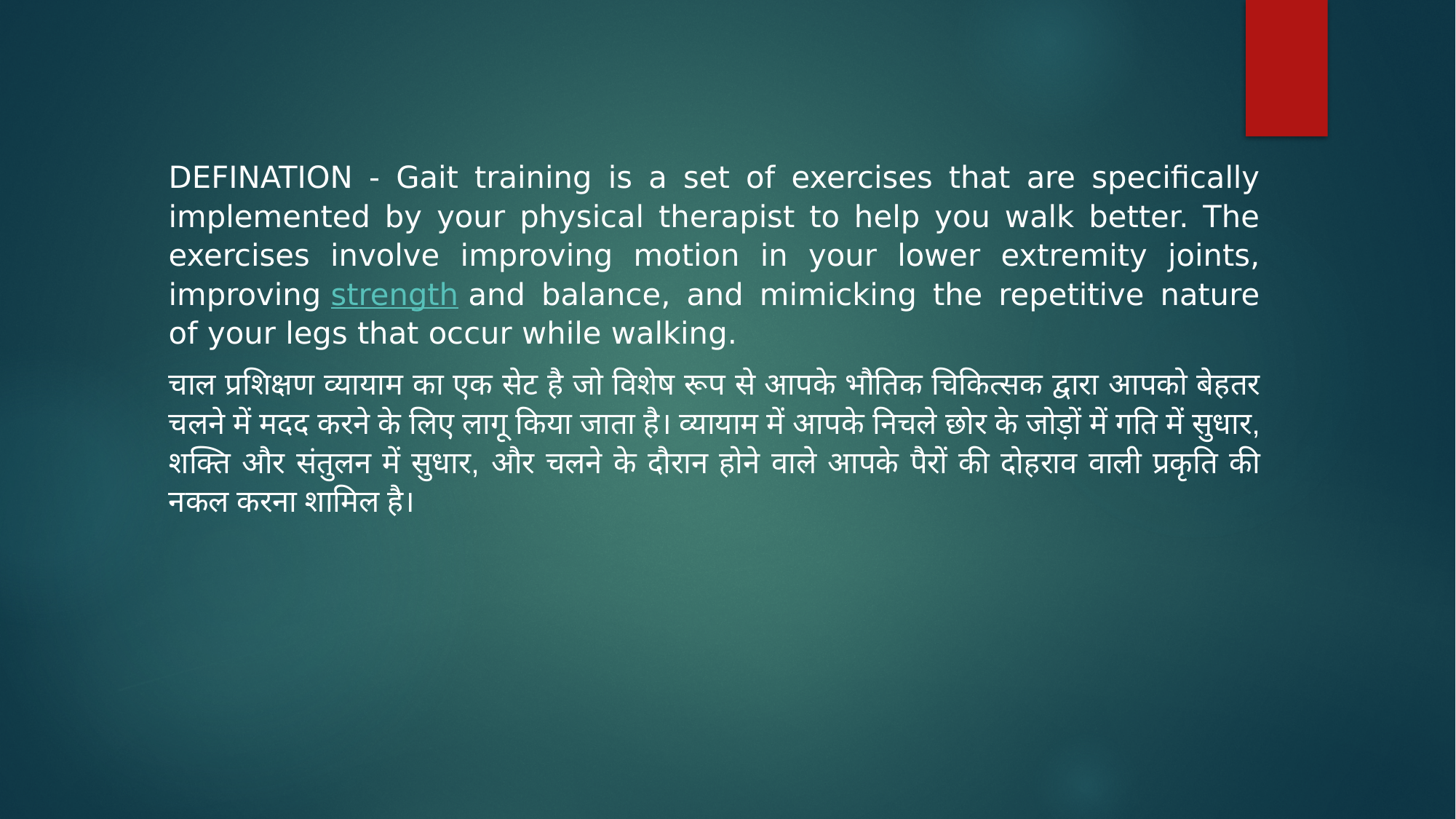

DEFINATION - Gait training is a set of exercises that are specifically implemented by your physical therapist to help you walk better. The exercises involve improving motion in your lower extremity joints, improving strength and balance, and mimicking the repetitive nature of your legs that occur while walking.
चाल प्रशिक्षण व्यायाम का एक सेट है जो विशेष रूप से आपके भौतिक चिकित्सक द्वारा आपको बेहतर चलने में मदद करने के लिए लागू किया जाता है। व्यायाम में आपके निचले छोर के जोड़ों में गति में सुधार, शक्ति और संतुलन में सुधार, और चलने के दौरान होने वाले आपके पैरों की दोहराव वाली प्रकृति की नकल करना शामिल है।